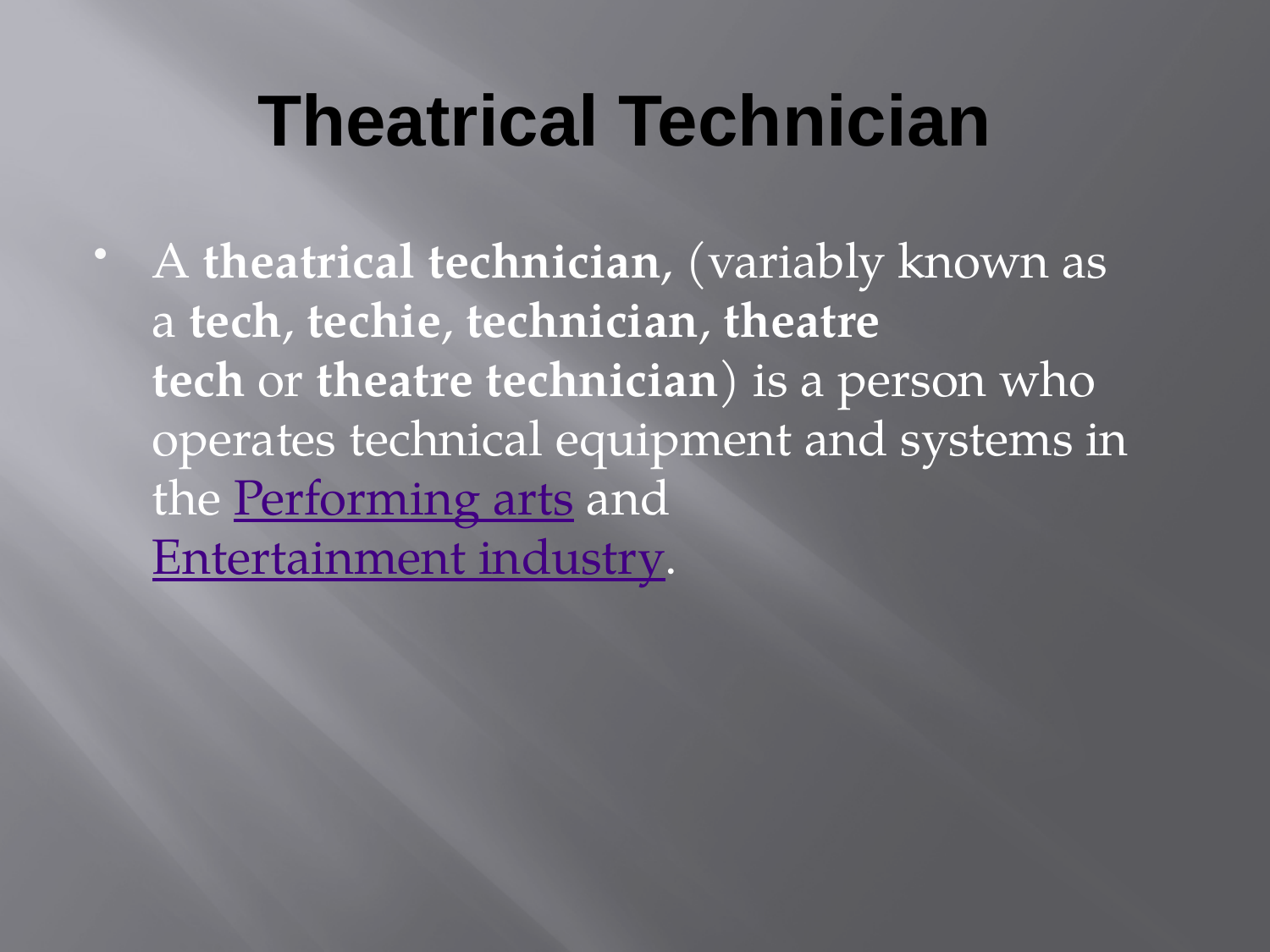

# Theatrical Technician
A theatrical technician, (variably known as a tech, techie, technician, theatre tech or theatre technician) is a person who operates technical equipment and systems in the Performing arts and Entertainment industry.